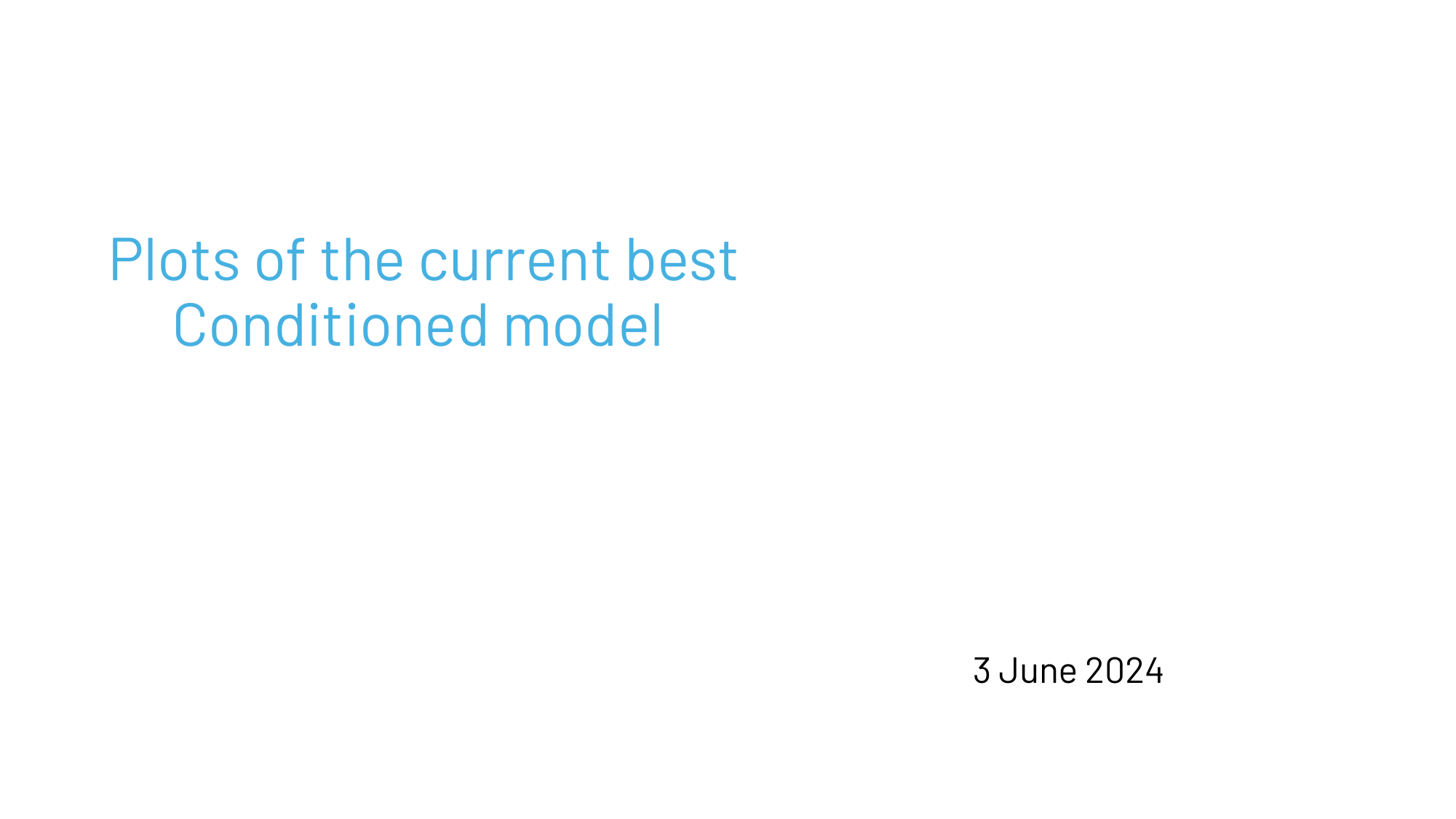

# Plots of the current best Conditioned model
3 June 2024